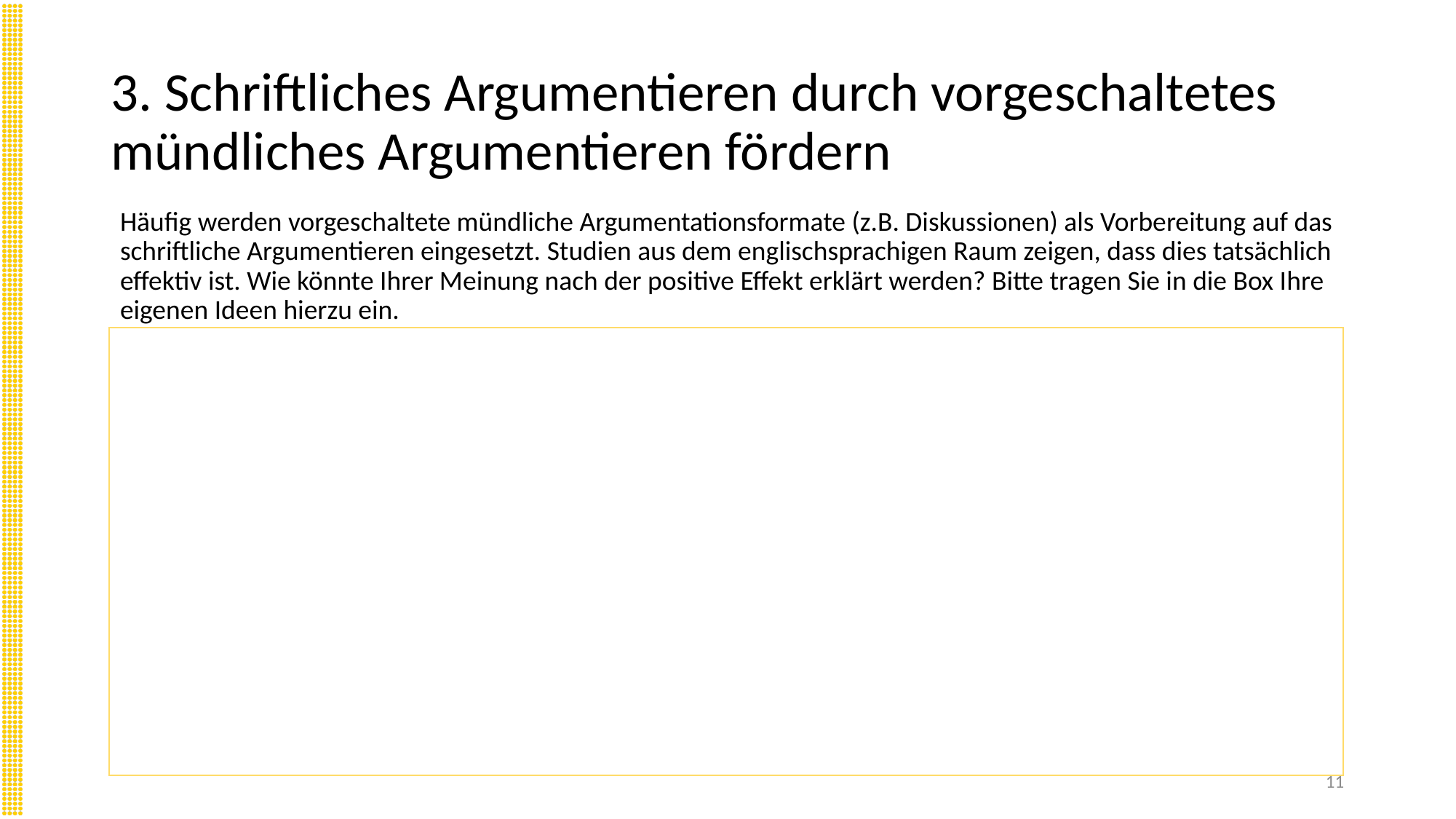

# 3. Schriftliches Argumentieren durch vorgeschaltetes mündliches Argumentieren fördern
Häufig werden vorgeschaltete mündliche Argumentationsformate (z.B. Diskussionen) als Vorbereitung auf das schriftliche Argumentieren eingesetzt. Studien aus dem englischsprachigen Raum zeigen, dass dies tatsächlich effektiv ist. Wie könnte Ihrer Meinung nach der positive Effekt erklärt werden? Bitte tragen Sie in die Box Ihre eigenen Ideen hierzu ein.

11